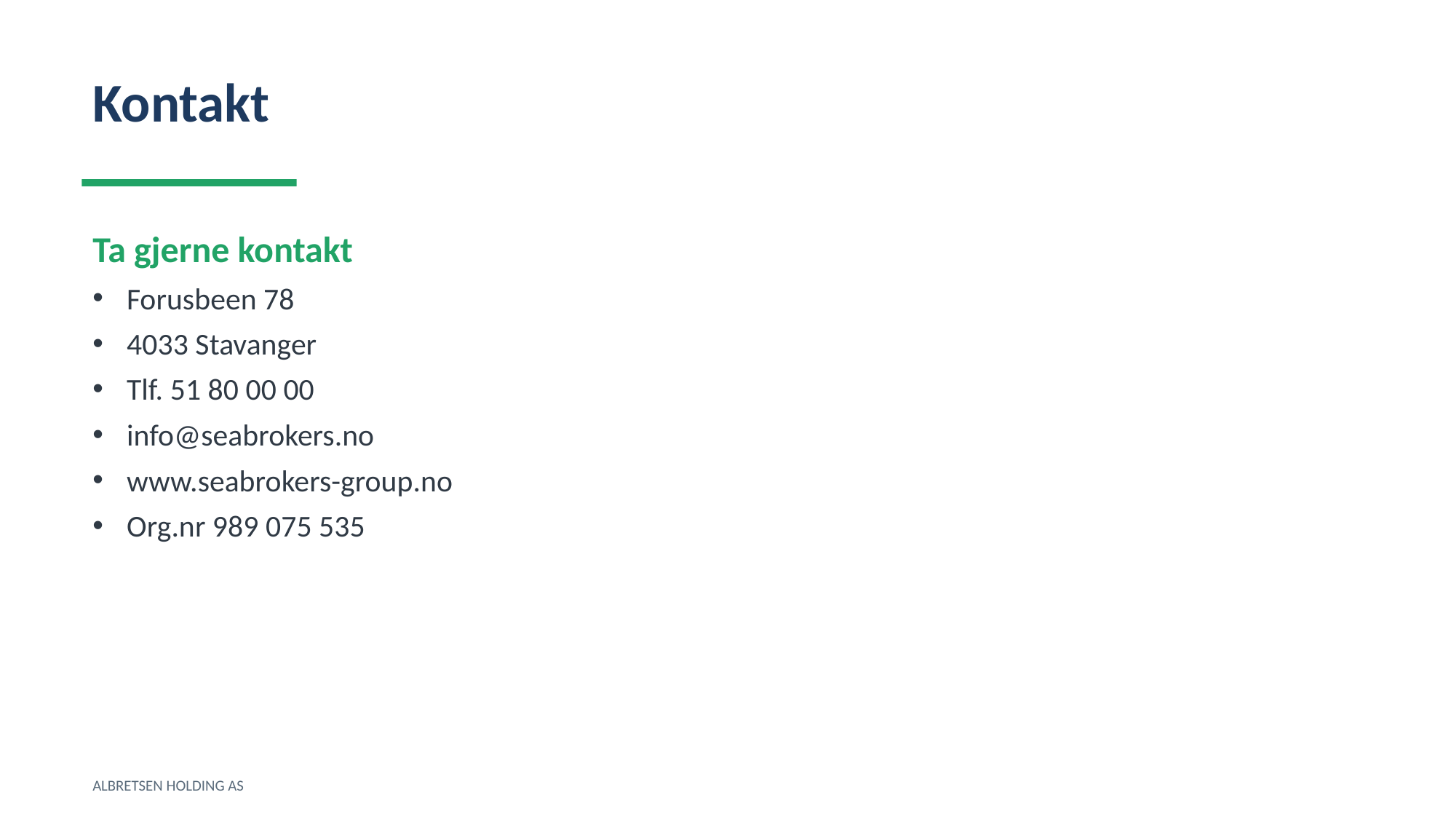

Kontakt

Ta gjerne kontakt
Forusbeen 78
4033 Stavanger
Tlf. 51 80 00 00
info@seabrokers.no
www.seabrokers-group.no
Org.nr 989 075 535
ALBRETSEN HOLDING AS